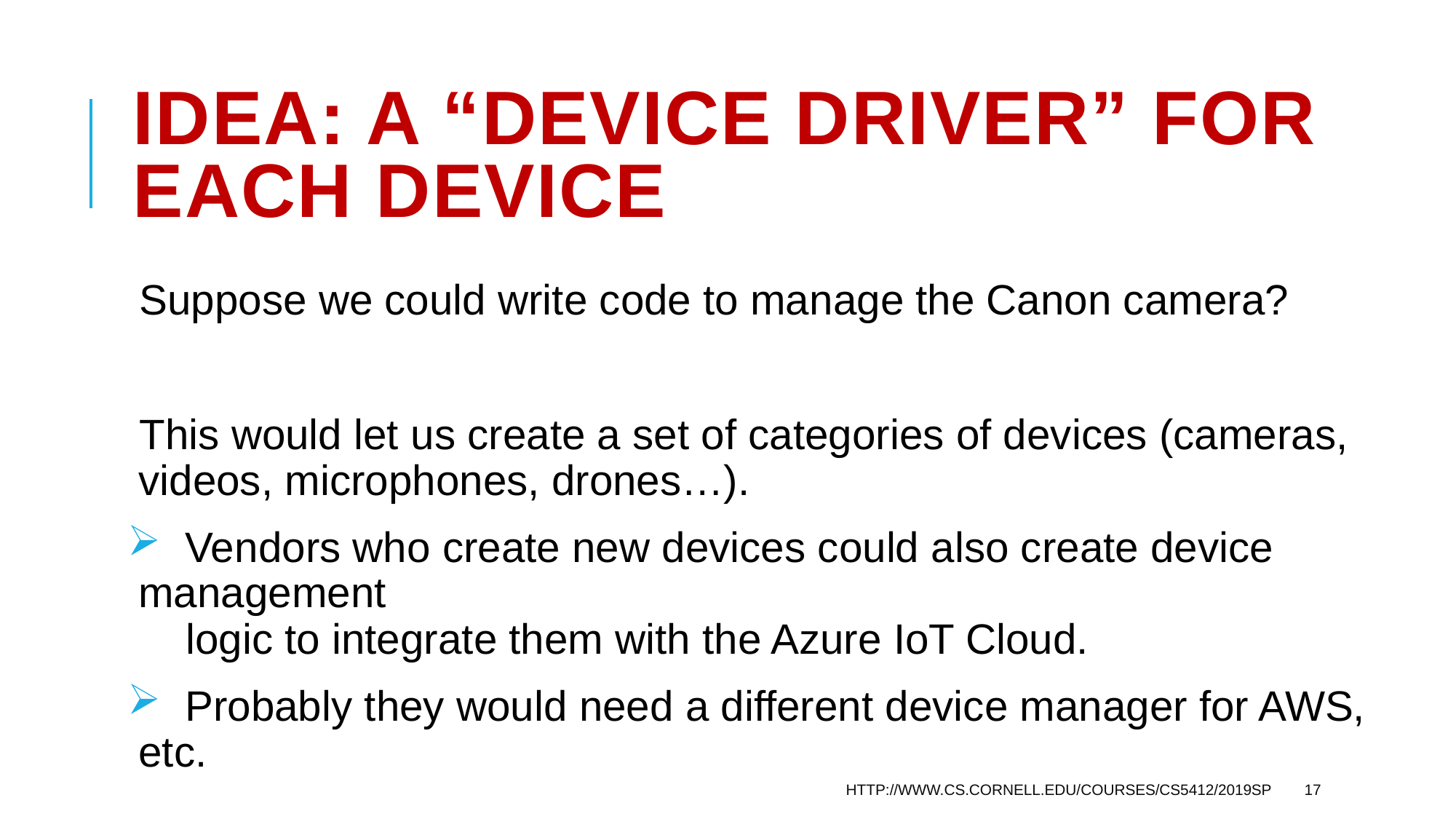

# Idea: A “device driver” for each Device
Suppose we could write code to manage the Canon camera?

This would let us create a set of categories of devices (cameras, videos, microphones, drones…).
  Vendors who create new devices could also create device management
    logic to integrate them with the Azure IoT Cloud.
  Probably they would need a different device manager for AWS, etc.
http://www.cs.cornell.edu/courses/cs5412/2019sp
17